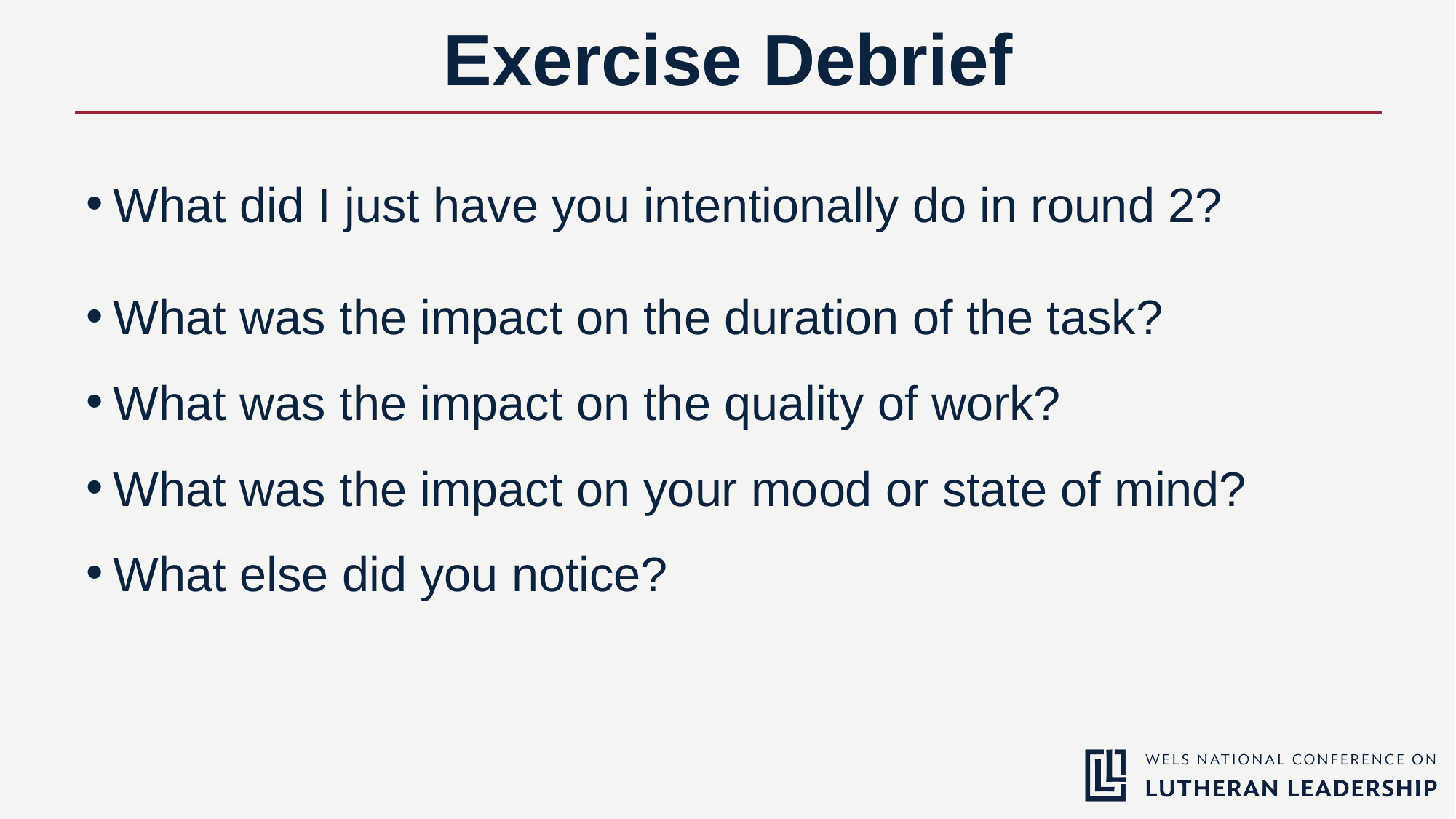

# Exercise Debrief
What did I just have you intentionally do in round 2?
What was the impact on the duration of the task?
What was the impact on the quality of work?
What was the impact on your mood or state of mind?
What else did you notice?